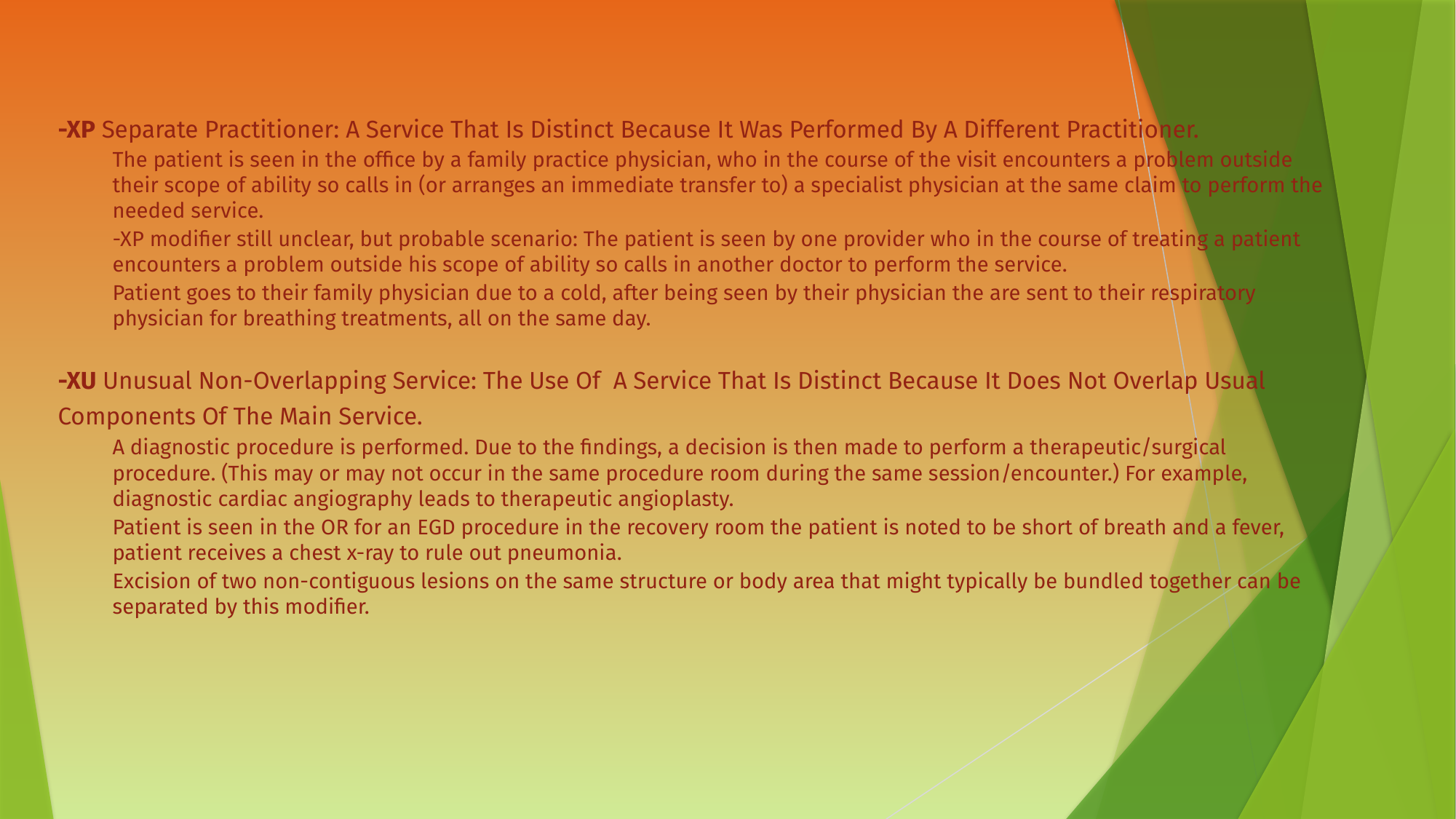

-XP Separate Practitioner: A Service That Is Distinct Because It Was Performed By A Different Practitioner.
The patient is seen in the office by a family practice physician, who in the course of the visit encounters a problem outside their scope of ability so calls in (or arranges an immediate transfer to) a specialist physician at the same claim to perform the needed service.
-XP modifier still unclear, but probable scenario: The patient is seen by one provider who in the course of treating a patient encounters a problem outside his scope of ability so calls in another doctor to perform the service.
Patient goes to their family physician due to a cold, after being seen by their physician the are sent to their respiratory physician for breathing treatments, all on the same day.

-XU Unusual Non-Overlapping Service: The Use Of  A Service That Is Distinct Because It Does Not Overlap Usual Components Of The Main Service.
A diagnostic procedure is performed. Due to the findings, a decision is then made to perform a therapeutic/surgical procedure. (This may or may not occur in the same procedure room during the same session/encounter.) For example, diagnostic cardiac angiography leads to therapeutic angioplasty.
Patient is seen in the OR for an EGD procedure in the recovery room the patient is noted to be short of breath and a fever, patient receives a chest x-ray to rule out pneumonia.
Excision of two non-contiguous lesions on the same structure or body area that might typically be bundled together can be separated by this modifier.